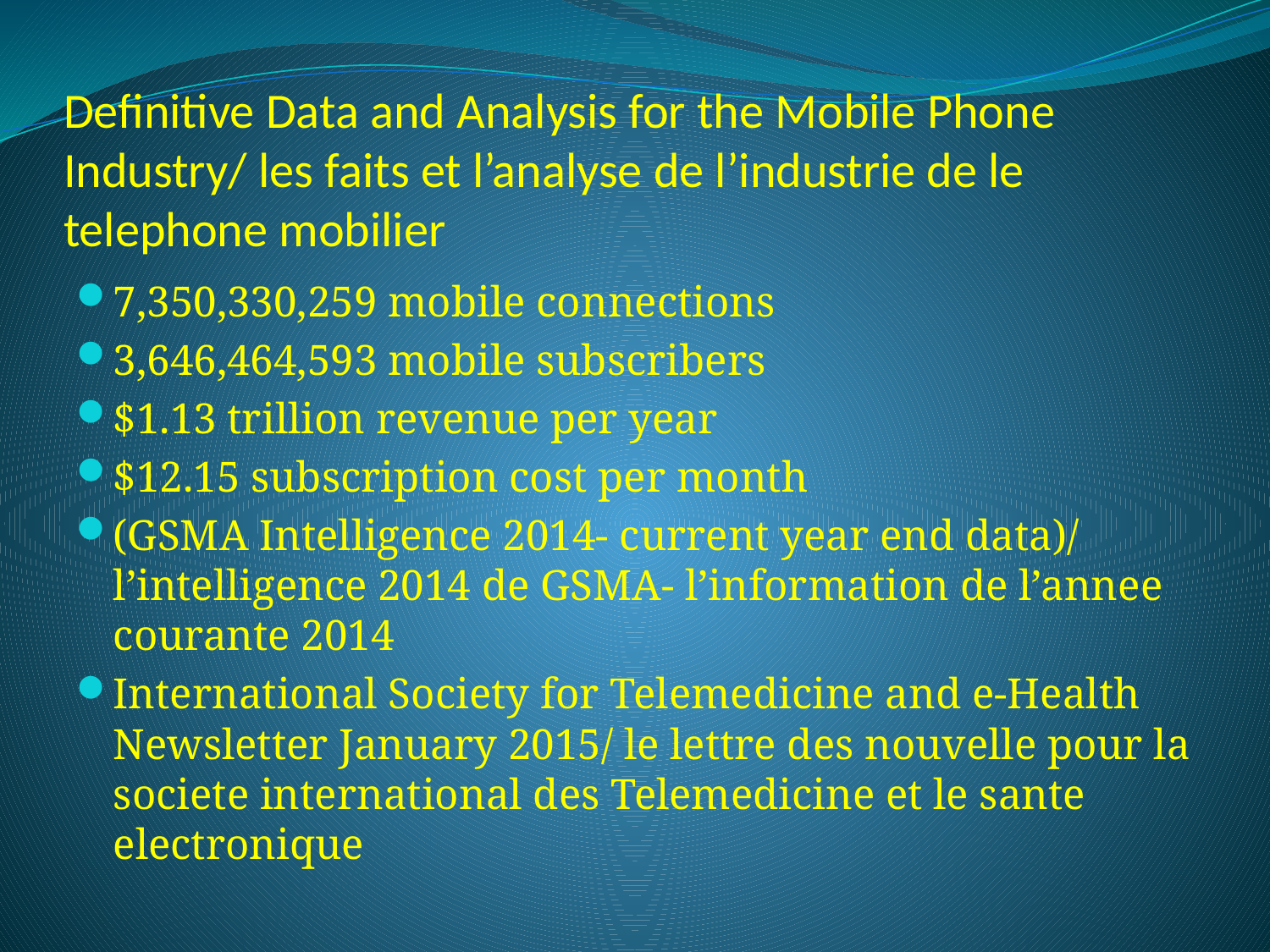

# Definitive Data and Analysis for the Mobile Phone Industry/ les faits et l’analyse de l’industrie de le telephone mobilier
7,350,330,259 mobile connections
3,646,464,593 mobile subscribers
$1.13 trillion revenue per year
$12.15 subscription cost per month
(GSMA Intelligence 2014- current year end data)/ l’intelligence 2014 de GSMA- l’information de l’annee courante 2014
International Society for Telemedicine and e-Health Newsletter January 2015/ le lettre des nouvelle pour la societe international des Telemedicine et le sante electronique